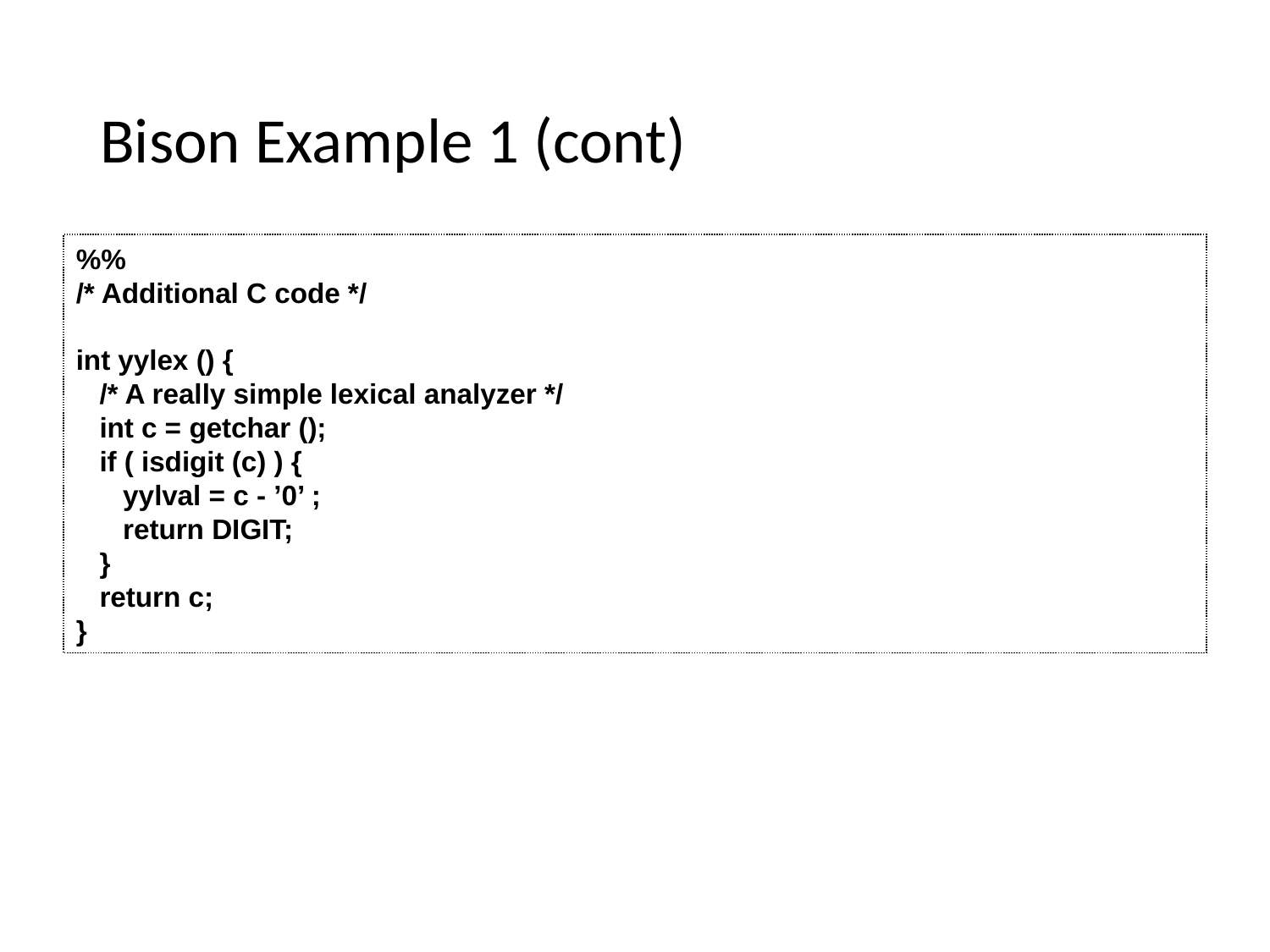

# Bison Example 1 (cont)
%%
/* Additional C code */

int yylex () {
   /* A really simple lexical analyzer */
   int c = getchar ();
   if ( isdigit (c) ) {
      yylval = c - ’0’ ;
      return DIGIT;
   }
   return c;
}